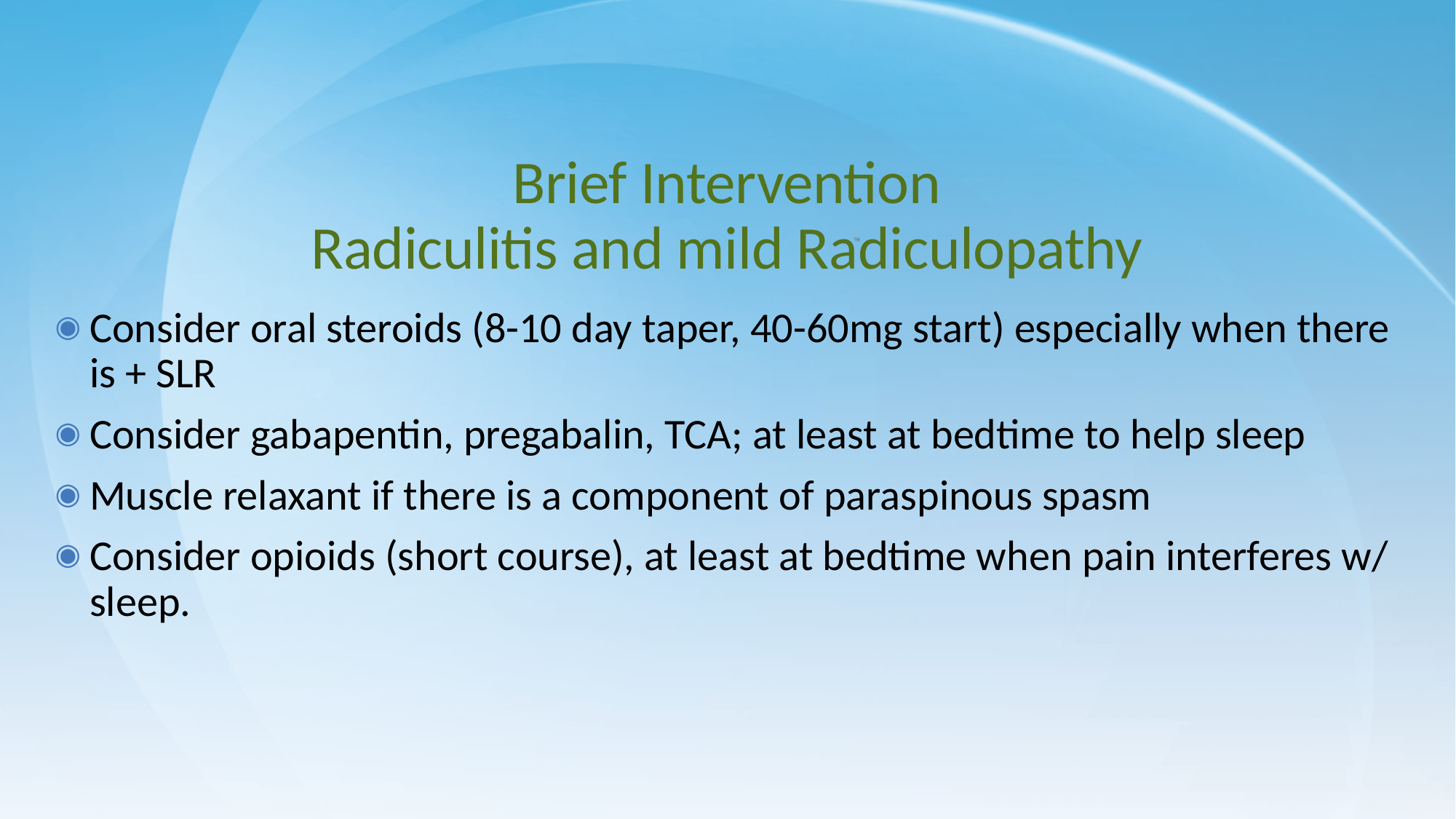

# Brief Intervention Radiculitis and mild Radiculopathy
Consider oral steroids (8-10 day taper, 40-60mg start) especially when there is + SLR
Consider gabapentin, pregabalin, TCA; at least at bedtime to help sleep
Muscle relaxant if there is a component of paraspinous spasm
Consider opioids (short course), at least at bedtime when pain interferes w/ sleep.